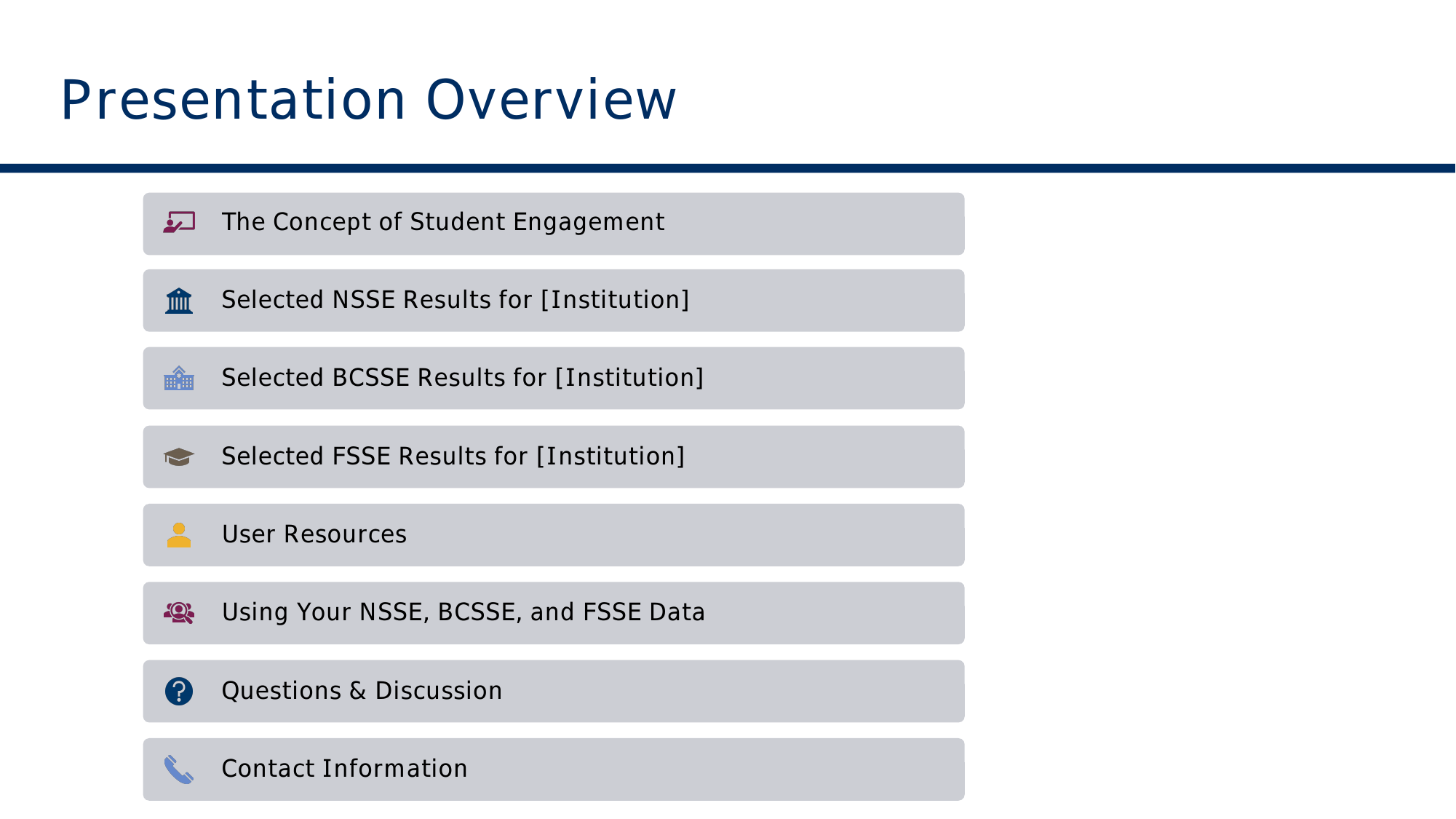

# Presentation Overview
The Concept of Student Engagement
Selected NSSE Results for [Institution]
Selected BCSSE Results for [Institution]
Selected FSSE Results for [Institution]
User Resources
Using Your NSSE, BCSSE, and FSSE Data
Questions & Discussion
Contact Information